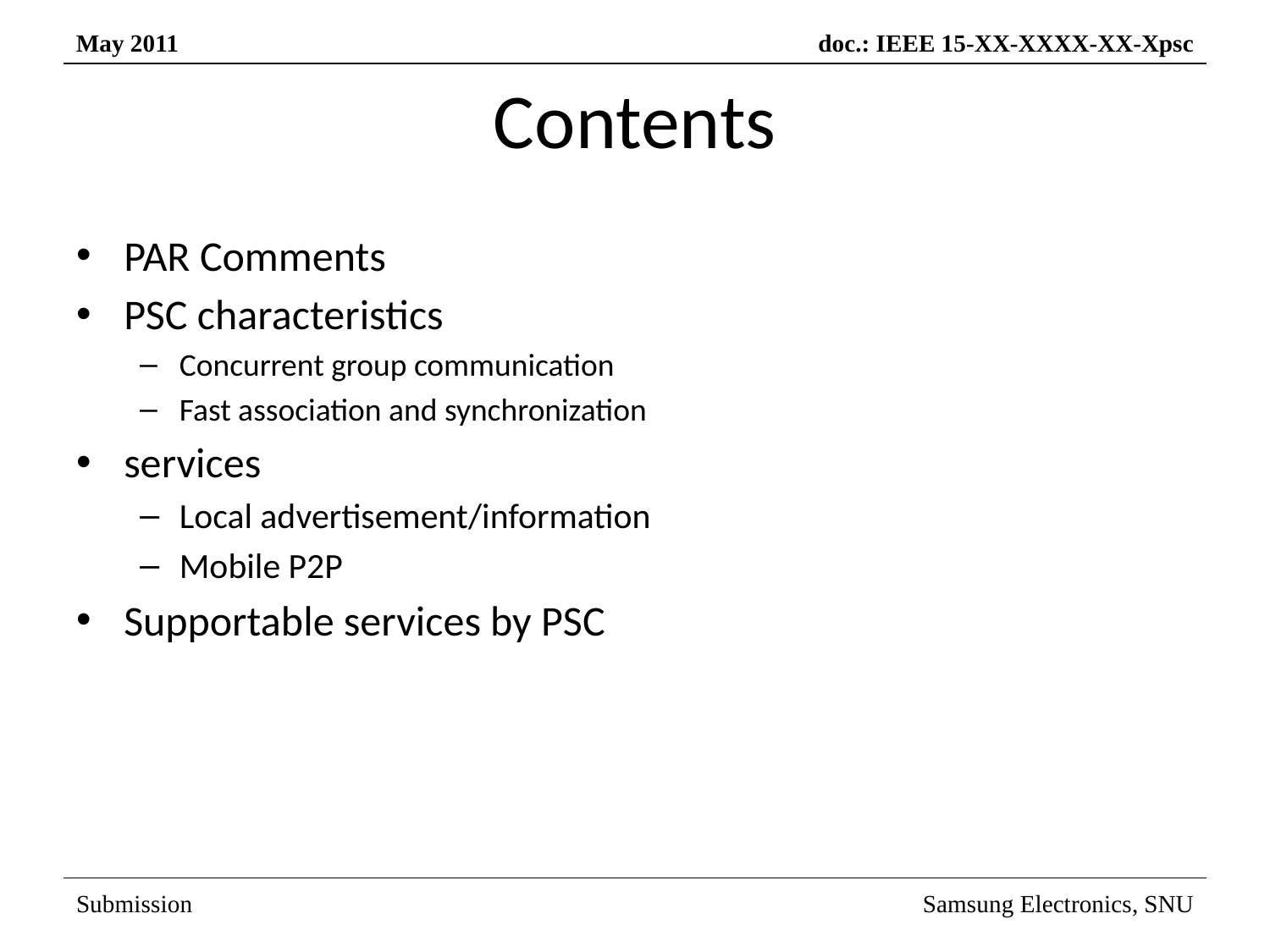

# Contents
PAR Comments
PSC characteristics
Concurrent group communication
Fast association and synchronization
services
Local advertisement/information
Mobile P2P
Supportable services by PSC